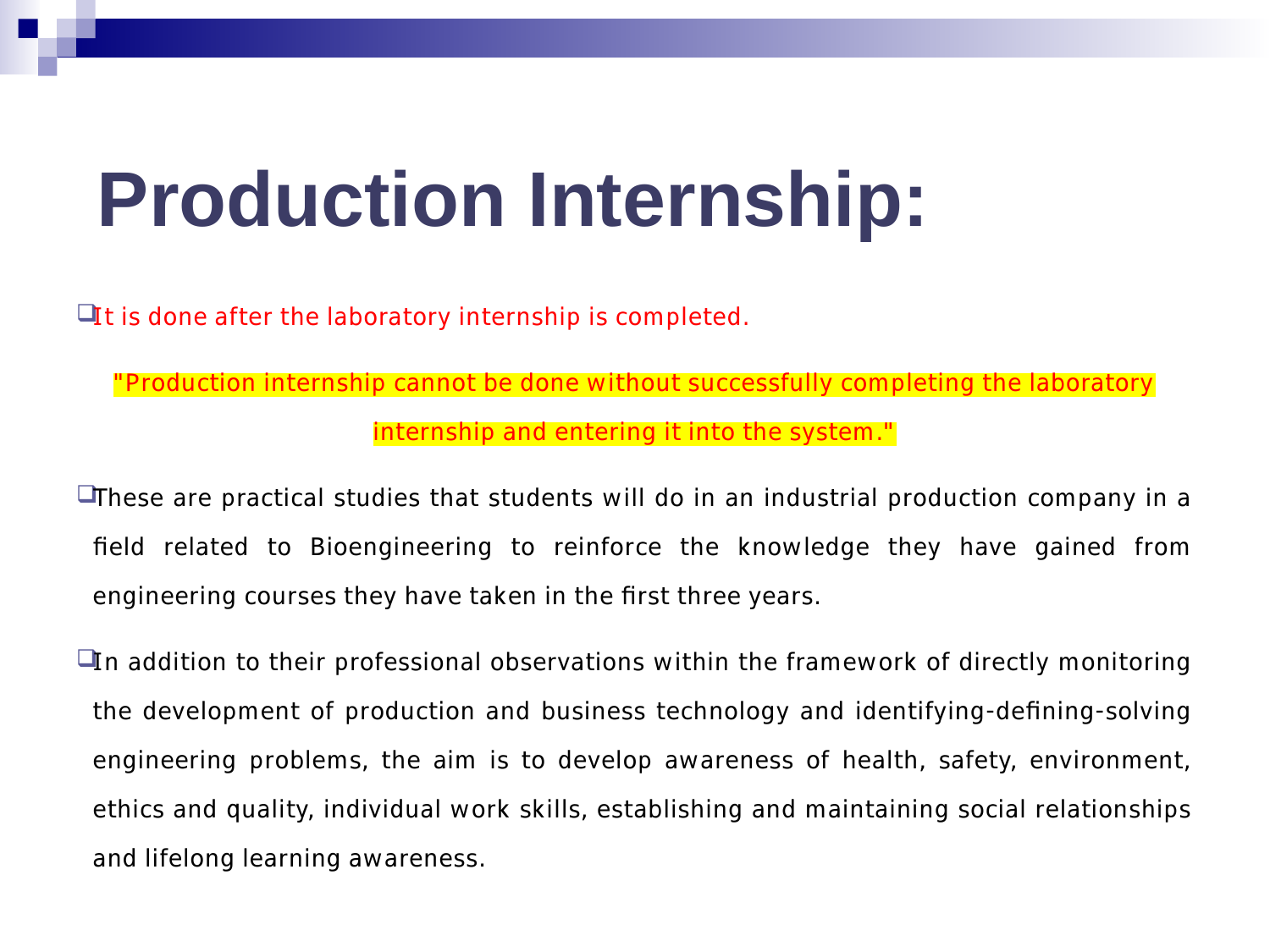

Production Internship:
It is done after the laboratory internship is completed.
"Production internship cannot be done without successfully completing the laboratory internship and entering it into the system."
These are practical studies that students will do in an industrial production company in a field related to Bioengineering to reinforce the knowledge they have gained from engineering courses they have taken in the first three years.
In addition to their professional observations within the framework of directly monitoring the development of production and business technology and identifying-defining-solving engineering problems, the aim is to develop awareness of health, safety, environment, ethics and quality, individual work skills, establishing and maintaining social relationships and lifelong learning awareness.